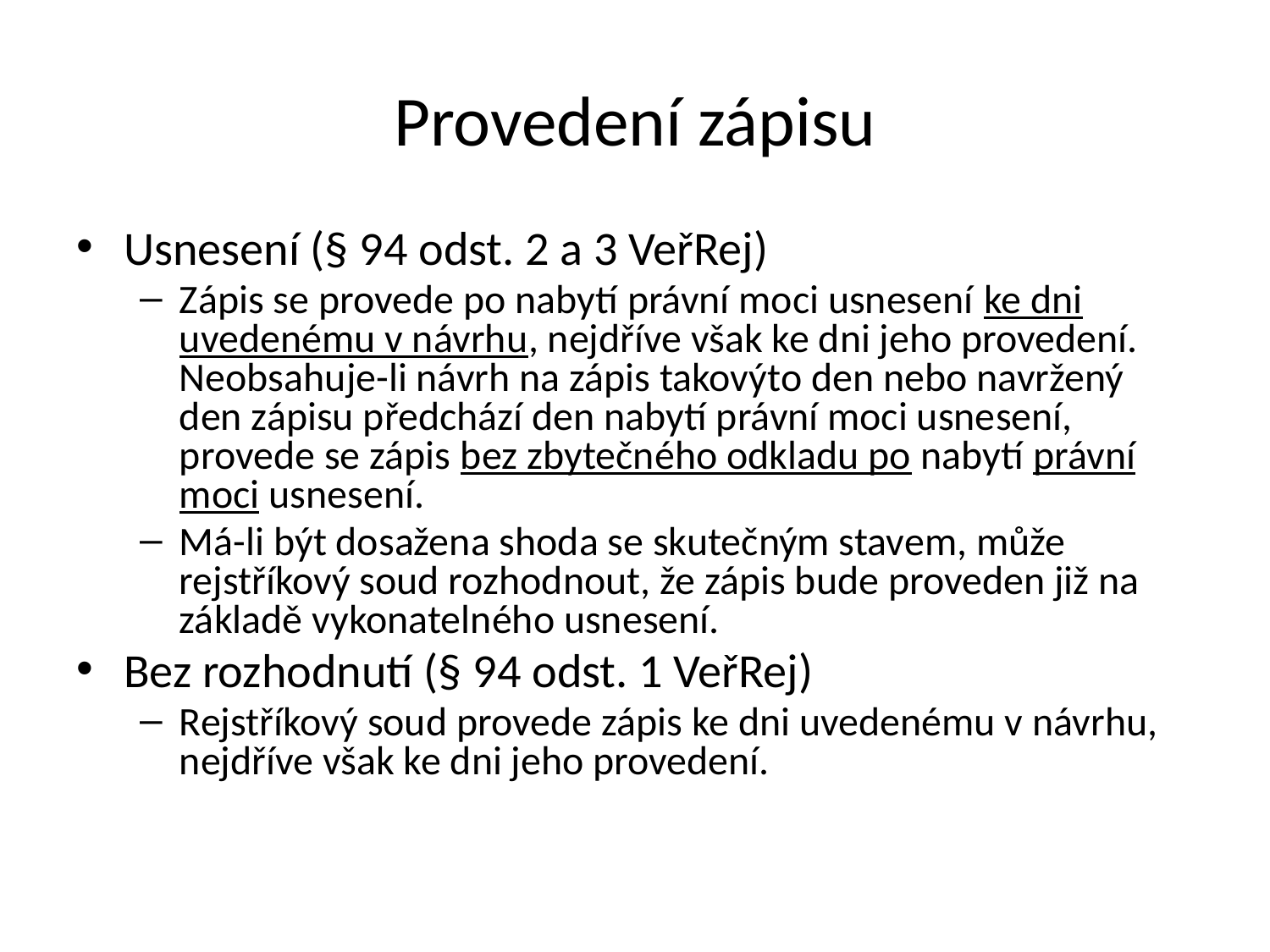

Provedení zápisu
Usnesení (§ 94 odst. 2 a 3 VeřRej)
Zápis se provede po nabytí právní moci usnesení ke dni uvedenému v návrhu, nejdříve však ke dni jeho provedení. Neobsahuje-li návrh na zápis takovýto den nebo navržený den zápisu předchází den nabytí právní moci usnesení, provede se zápis bez zbytečného odkladu po nabytí právní moci usnesení.
Má-li být dosažena shoda se skutečným stavem, může rejstříkový soud rozhodnout, že zápis bude proveden již na základě vykonatelného usnesení.
Bez rozhodnutí (§ 94 odst. 1 VeřRej)
Rejstříkový soud provede zápis ke dni uvedenému v návrhu, nejdříve však ke dni jeho provedení.